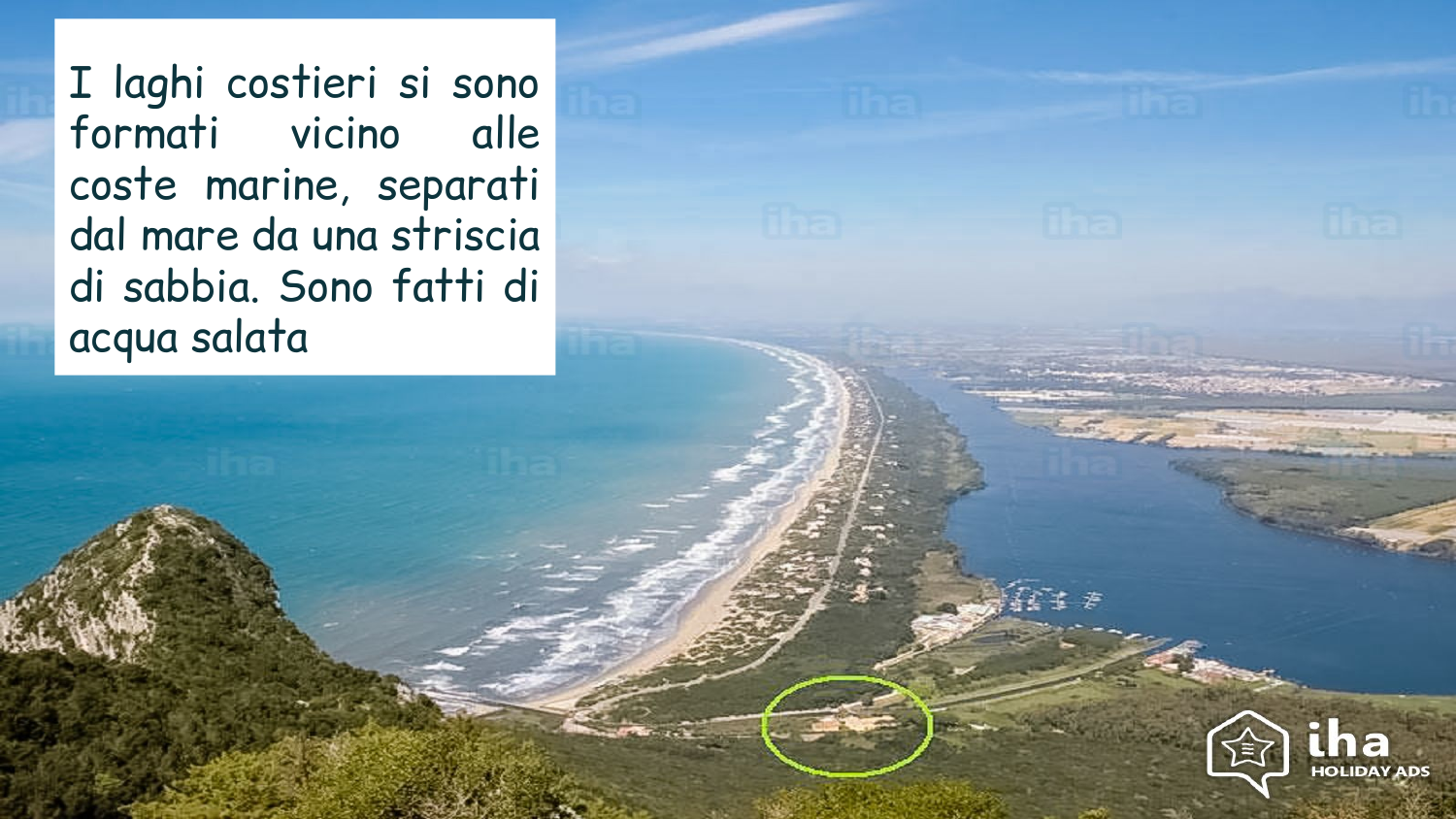

# I laghi costieri si sono formati vicino alle coste marine, separati dal mare da una striscia di sabbia. Sono fatti di acqua salata